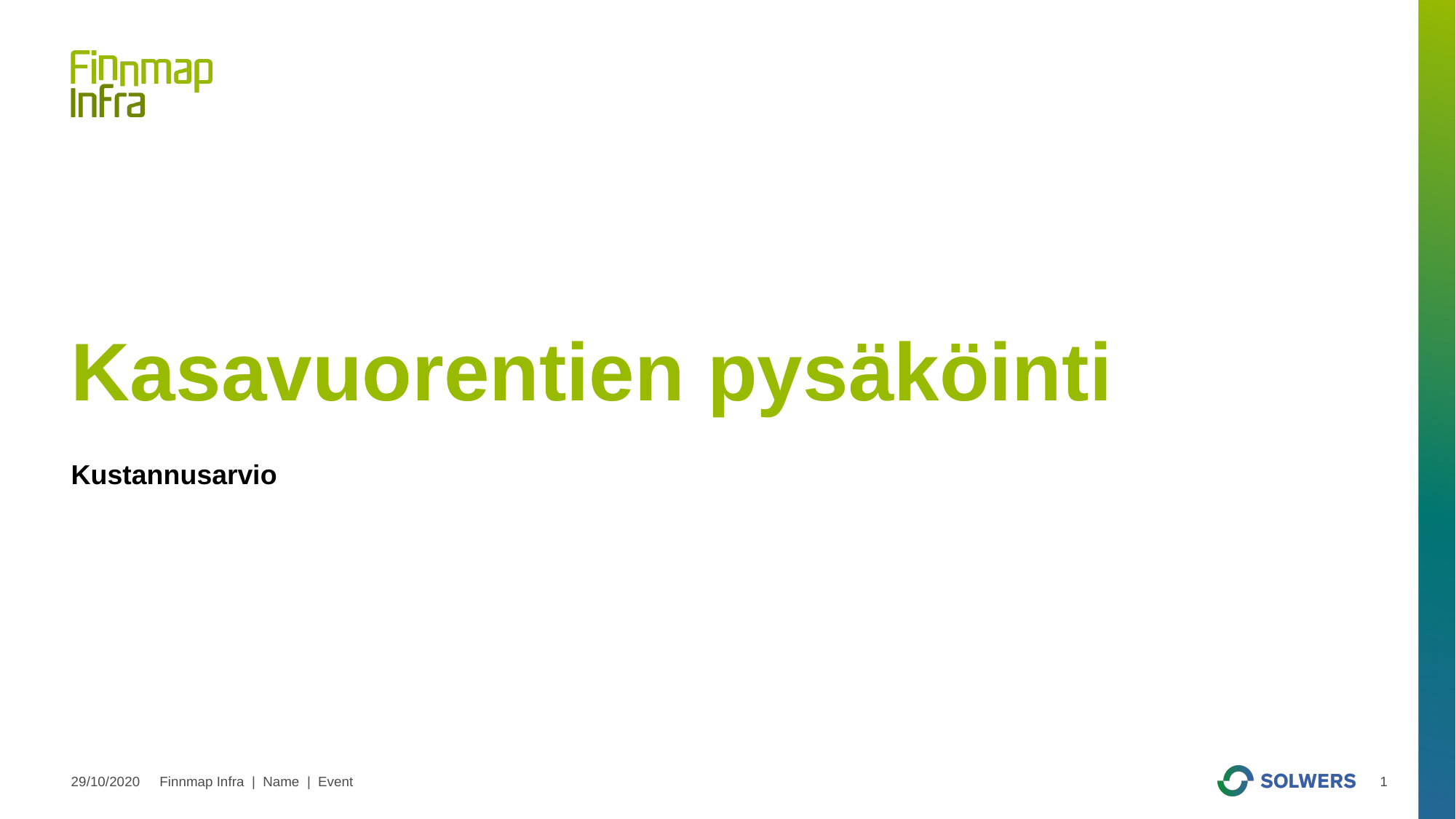

# Kasavuorentien pysäköinti
Kustannusarvio
29/10/2020
Finnmap Infra  |  Name  |  Event
1